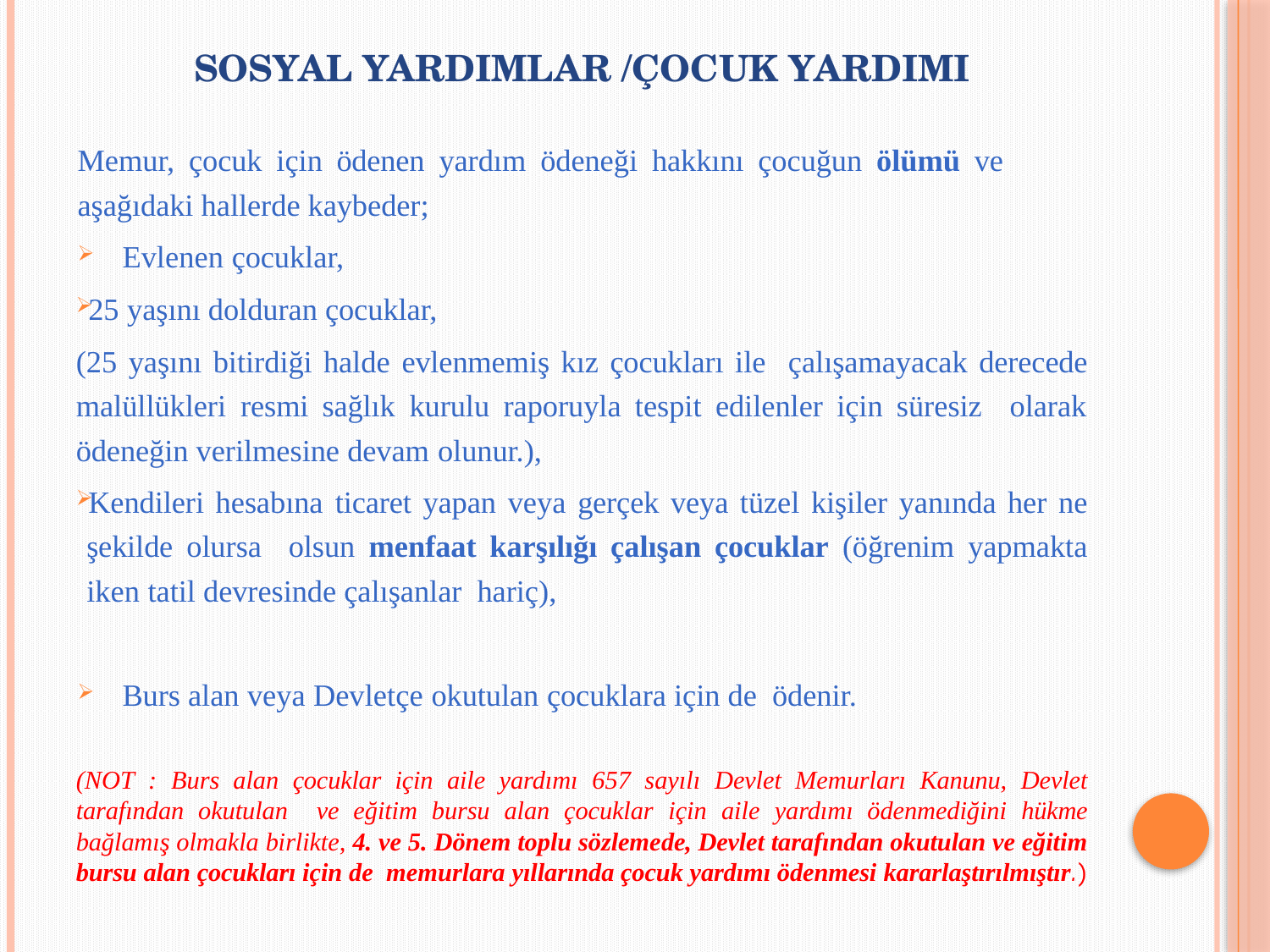

# SOSYAL YARDIMLAR /çocuk yardımı
Memur, çocuk için ödenen yardım ödeneği hakkını çocuğun ölümü ve aşağıdaki hallerde kaybeder;
Evlenen çocuklar,
25 yaşını dolduran çocuklar,
(25 yaşını bitirdiği halde evlenmemiş kız çocukları ile  çalışamayacak derecede malüllükleri resmi sağlık kurulu raporuyla tespit edilenler için süresiz  olarak ödeneğin verilmesine devam olunur.),
Kendileri hesabına ticaret yapan veya gerçek veya tüzel kişiler yanında her ne şekilde olursa  olsun menfaat karşılığı çalışan çocuklar (öğrenim yapmakta iken tatil devresinde çalışanlar  hariç),

Burs alan veya Devletçe okutulan çocuklara için de  ödenir.

(NOT : Burs alan çocuklar için aile yardımı 657 sayılı Devlet Memurları Kanunu, Devlet tarafından okutulan  ve eğitim bursu alan çocuklar için aile yardımı ödenmediğini hükme bağlamış olmakla birlikte, 4. ve 5. Dönem toplu sözlemede, Devlet tarafından okutulan ve eğitim bursu alan çocukları için de  memurlara yıllarında çocuk yardımı ödenmesi kararlaştırılmıştır.)